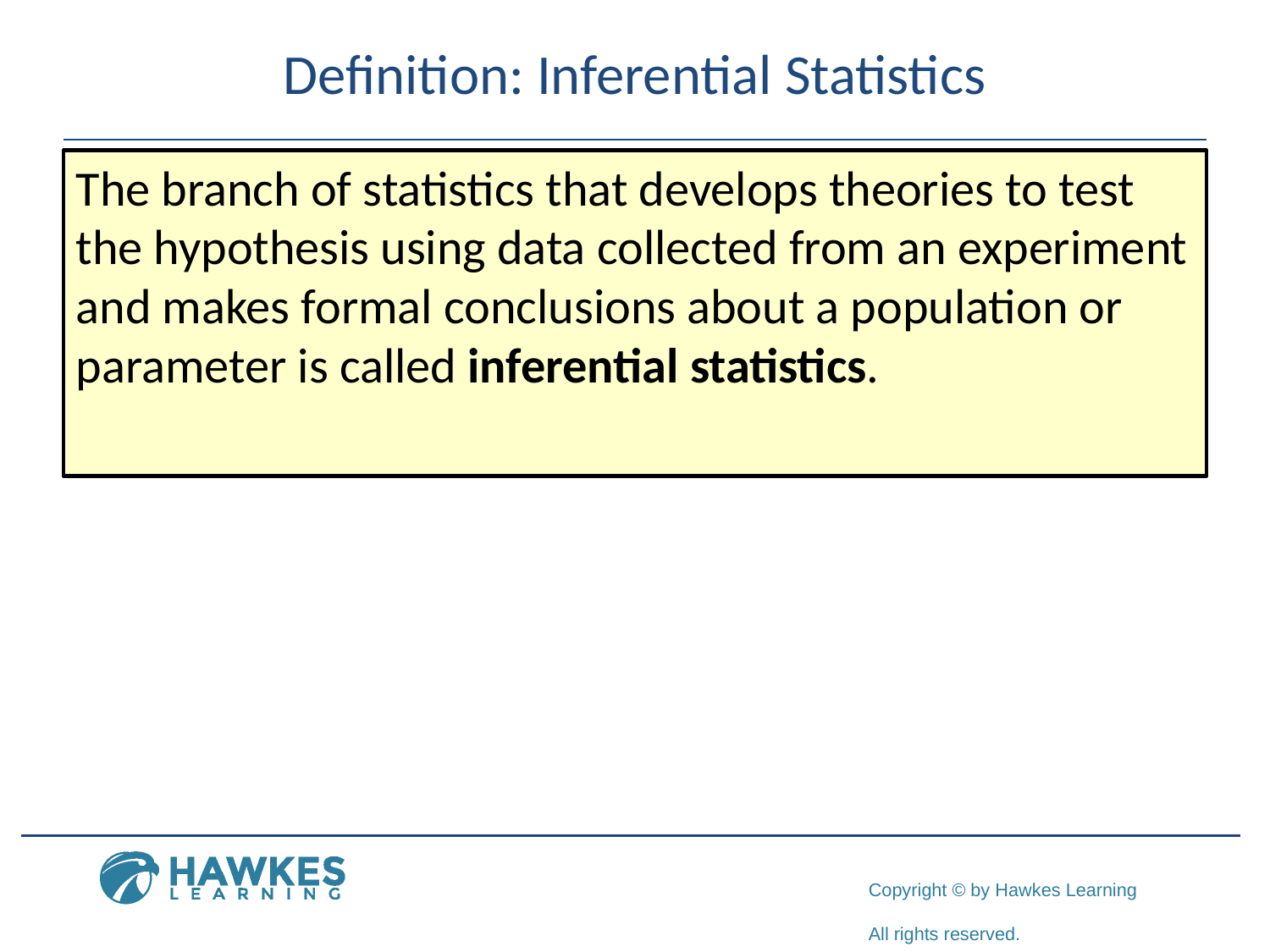

# Definition: Inferential Statistics
The branch of statistics that develops theories to test the hypothesis using data collected from an experiment and makes formal conclusions about a population or parameter is called inferential statistics.